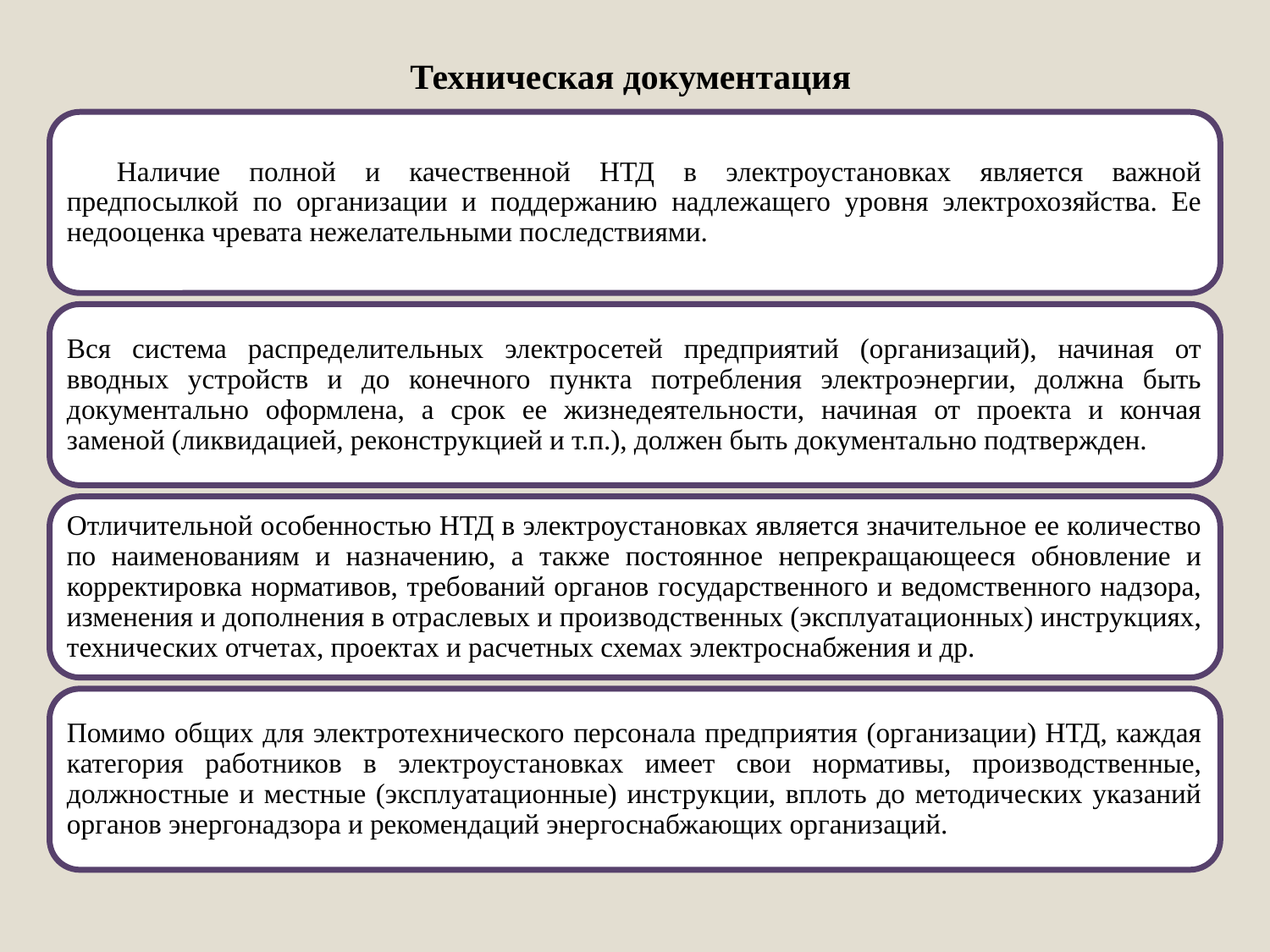

Техническая документация
Наличие полной и качественной НТД в электроустановках является важной предпосылкой по организации и поддержанию надлежащего уровня электрохозяйства. Ее недооценка чревата нежелательными последствиями.
Вся система распределительных электросетей предприятий (организаций), начиная от вводных устройств и до конечного пункта потребления электроэнергии, должна быть документально оформлена, а срок ее жизнедеятельности, начиная от проекта и кончая заменой (ликвидацией, реконструкцией и т.п.), должен быть документально подтвержден.
Отличительной особенностью НТД в электроустановках является значительное ее количество по наименованиям и назначению, а также постоянное непрекращающееся обновление и корректировка нормативов, требований органов государственного и ведомственного надзора, изменения и дополнения в отраслевых и производственных (эксплуатационных) инструкциях, технических отчетах, проектах и расчетных схемах электроснабжения и др.
Помимо общих для электротехнического персонала предприятия (организации) НТД, каждая категория работников в электроустановках имеет свои нормативы, производственные, должностные и местные (эксплуатационные) инструкции, вплоть до методических указаний органов энергонадзора и рекомендаций энергоснабжающих организаций.